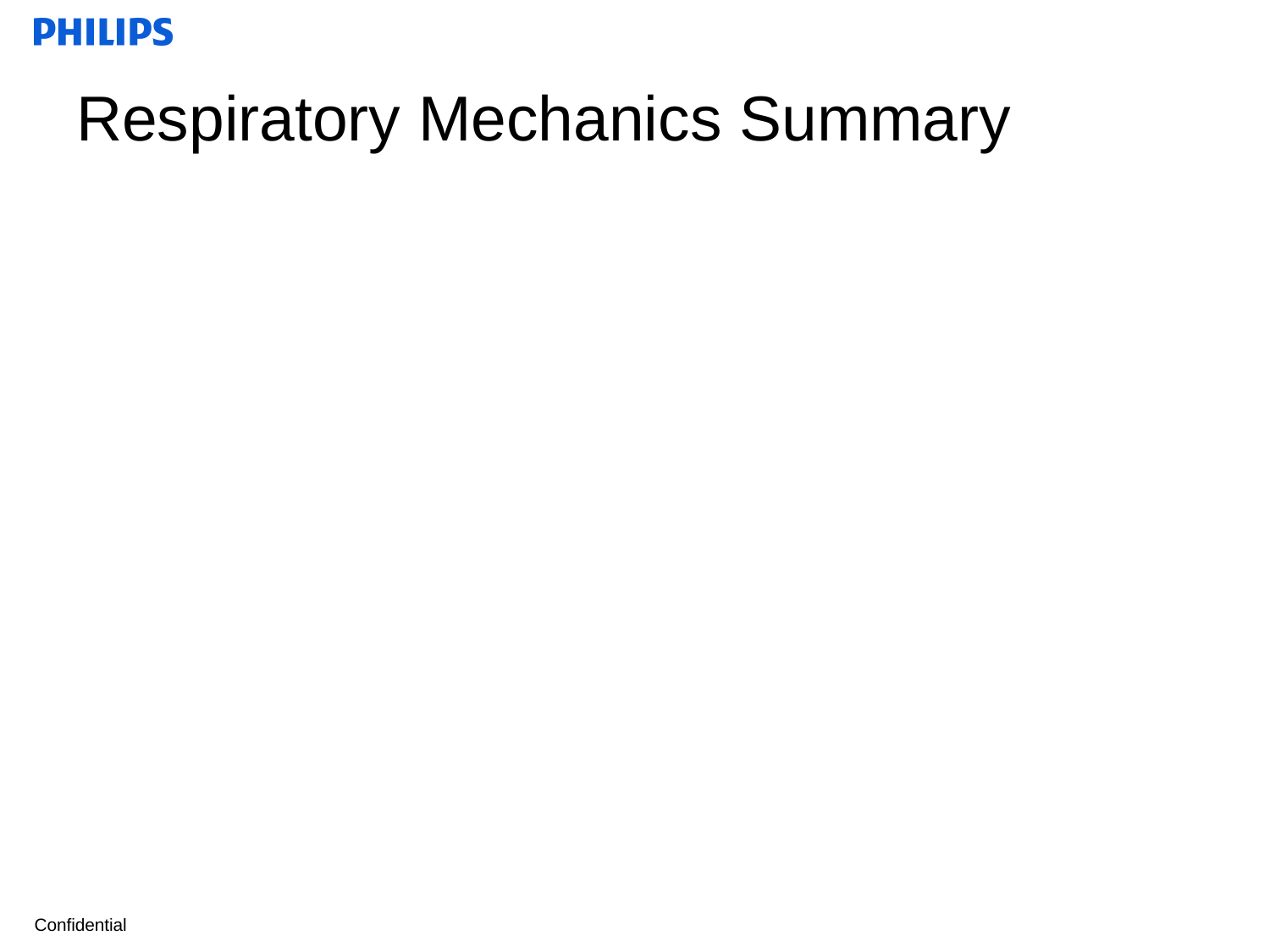

# Respiratory Mechanics Summary
Respiratory Mechanics can optimize ventilator management by:
Providing clinicians feedback on effectiveness of treatment or a ventilator setting change
Assessing weaning ability
Guiding the weaning process
Early warning allows clinicians to change course before patients fatigue or fail extubation